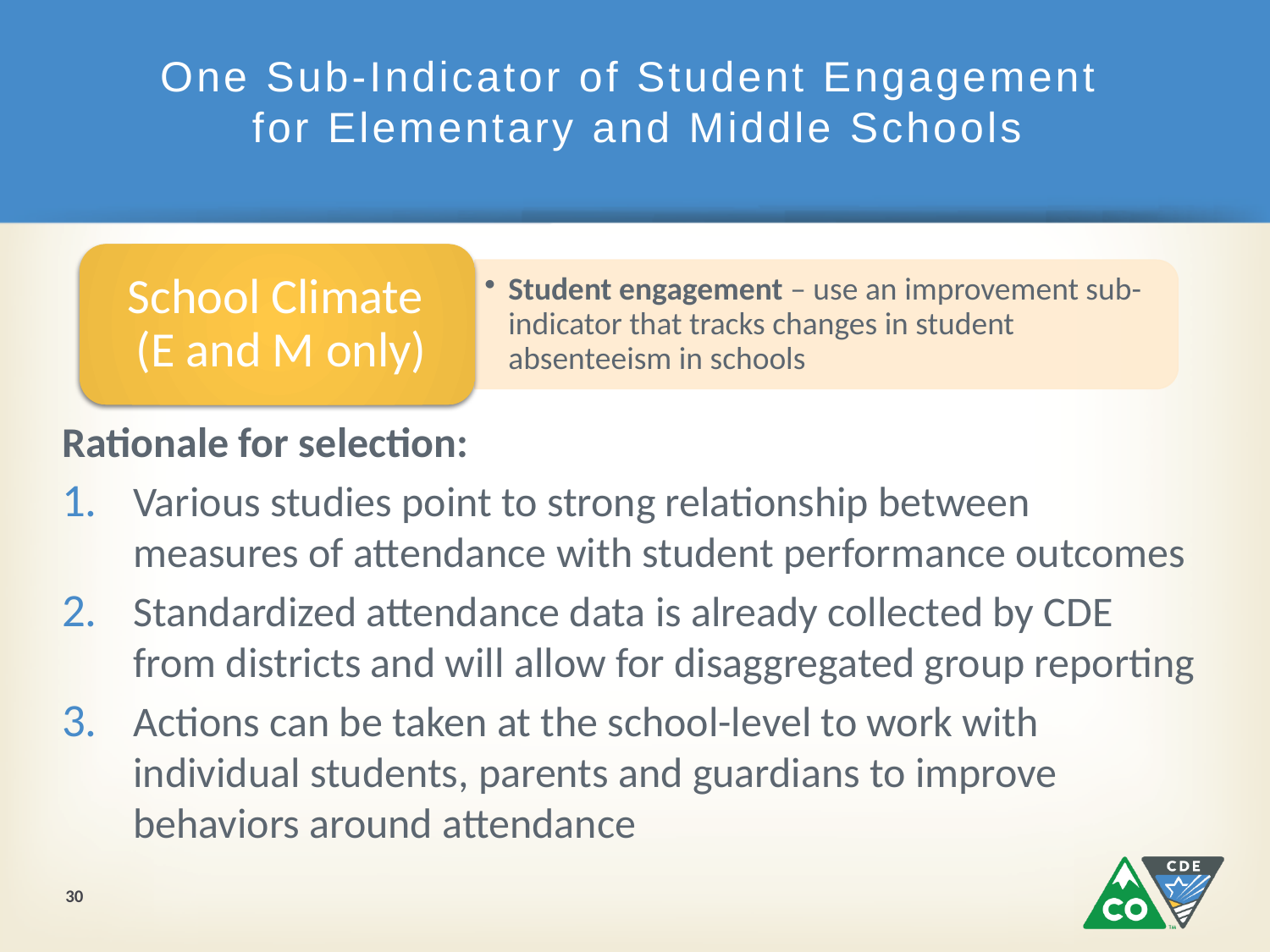

# One Sub-Indicator of Student Engagement for Elementary and Middle Schools
Student engagement – use an improvement sub-indicator that tracks changes in student absenteeism in schools
School Climate  (E and M only)
Rationale for selection:
Various studies point to strong relationship between measures of attendance with student performance outcomes
Standardized attendance data is already collected by CDE from districts and will allow for disaggregated group reporting
Actions can be taken at the school-level to work with individual students, parents and guardians to improve behaviors around attendance
30